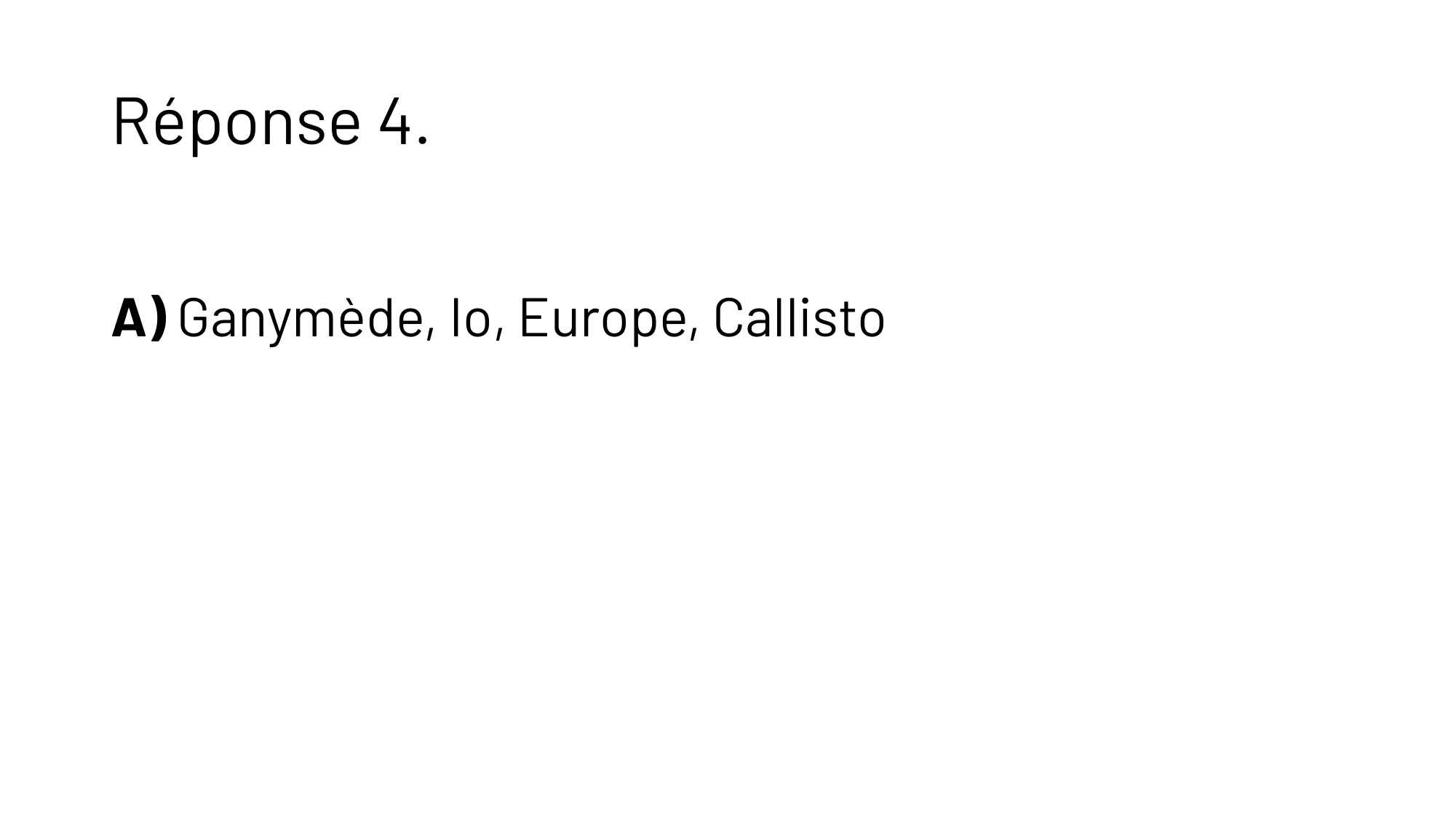

# Réponse 4.

A) Ganymède, Io, Europe, Callisto